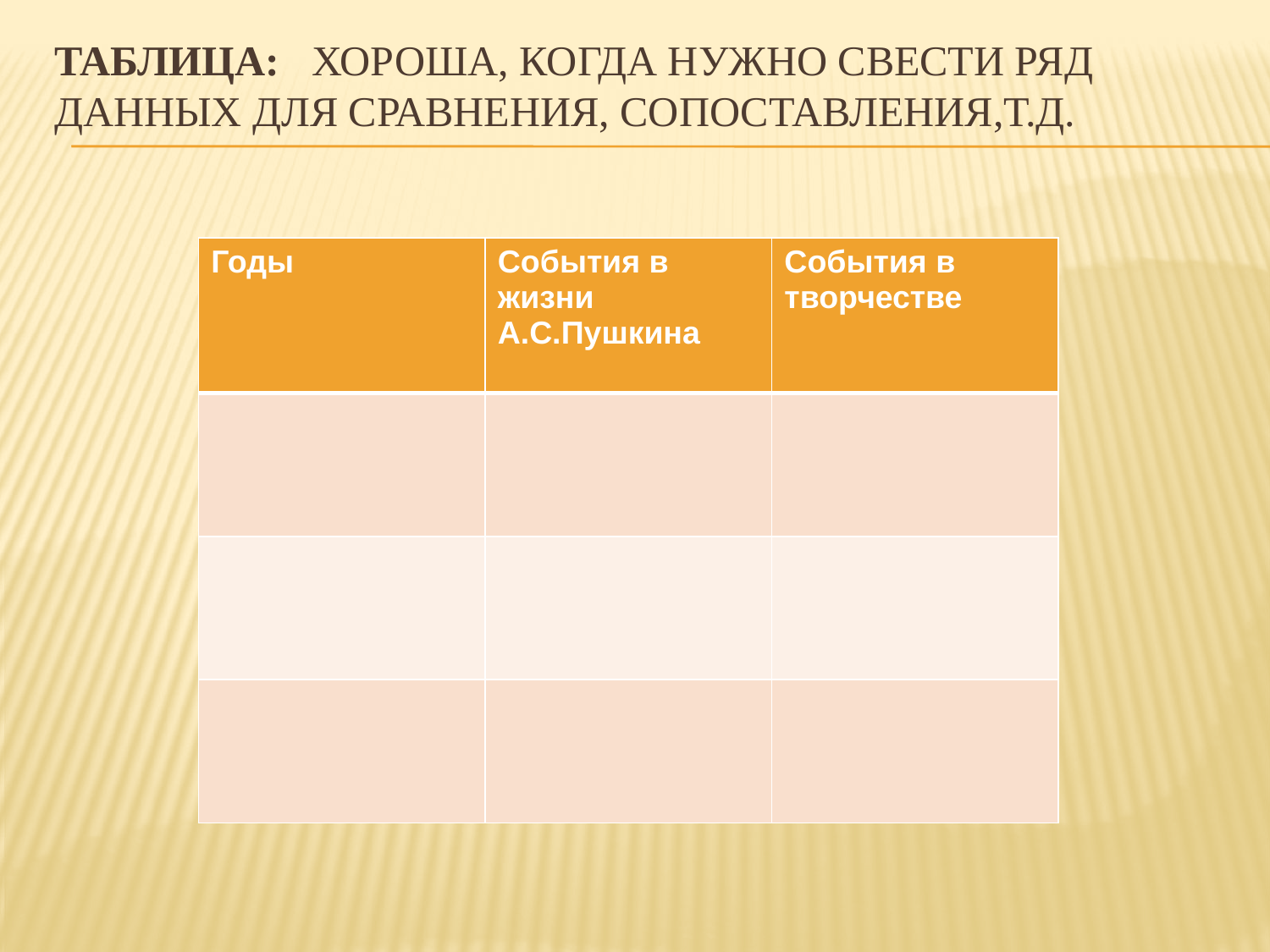

# Таблица:   хороша, когда нужно свести ряд данных для сравнения, сопоставления,т.д.
| Годы | События в жизни А.С.Пушкина | События в творчестве |
| --- | --- | --- |
|  |  |  |
|  |  |  |
|  |  |  |